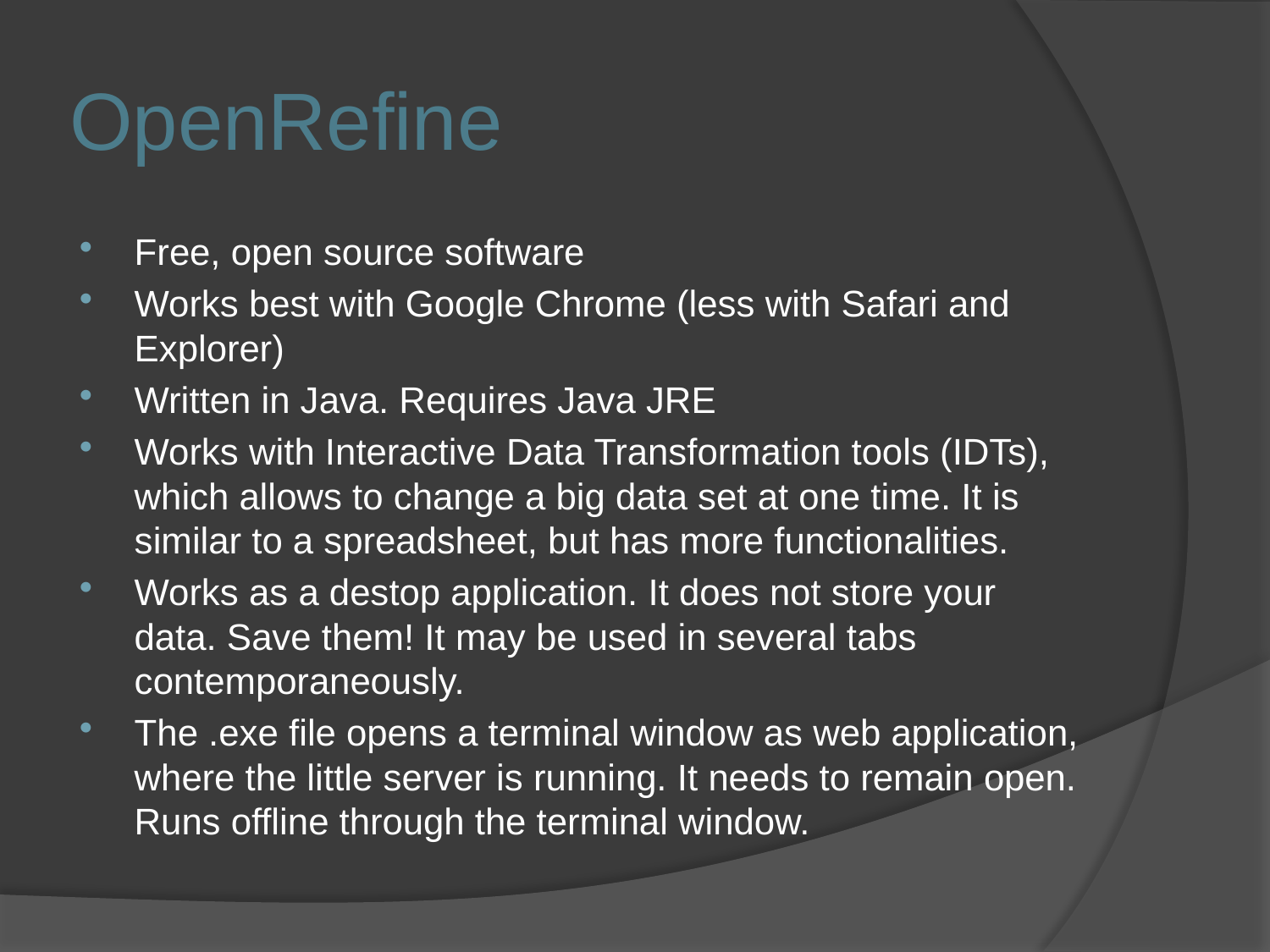

# OpenRefine
Free, open source software
Works best with Google Chrome (less with Safari and Explorer)
Written in Java. Requires Java JRE
Works with Interactive Data Transformation tools (IDTs), which allows to change a big data set at one time. It is similar to a spreadsheet, but has more functionalities.
Works as a destop application. It does not store your data. Save them! It may be used in several tabs contemporaneously.
The .exe file opens a terminal window as web application, where the little server is running. It needs to remain open. Runs offline through the terminal window.